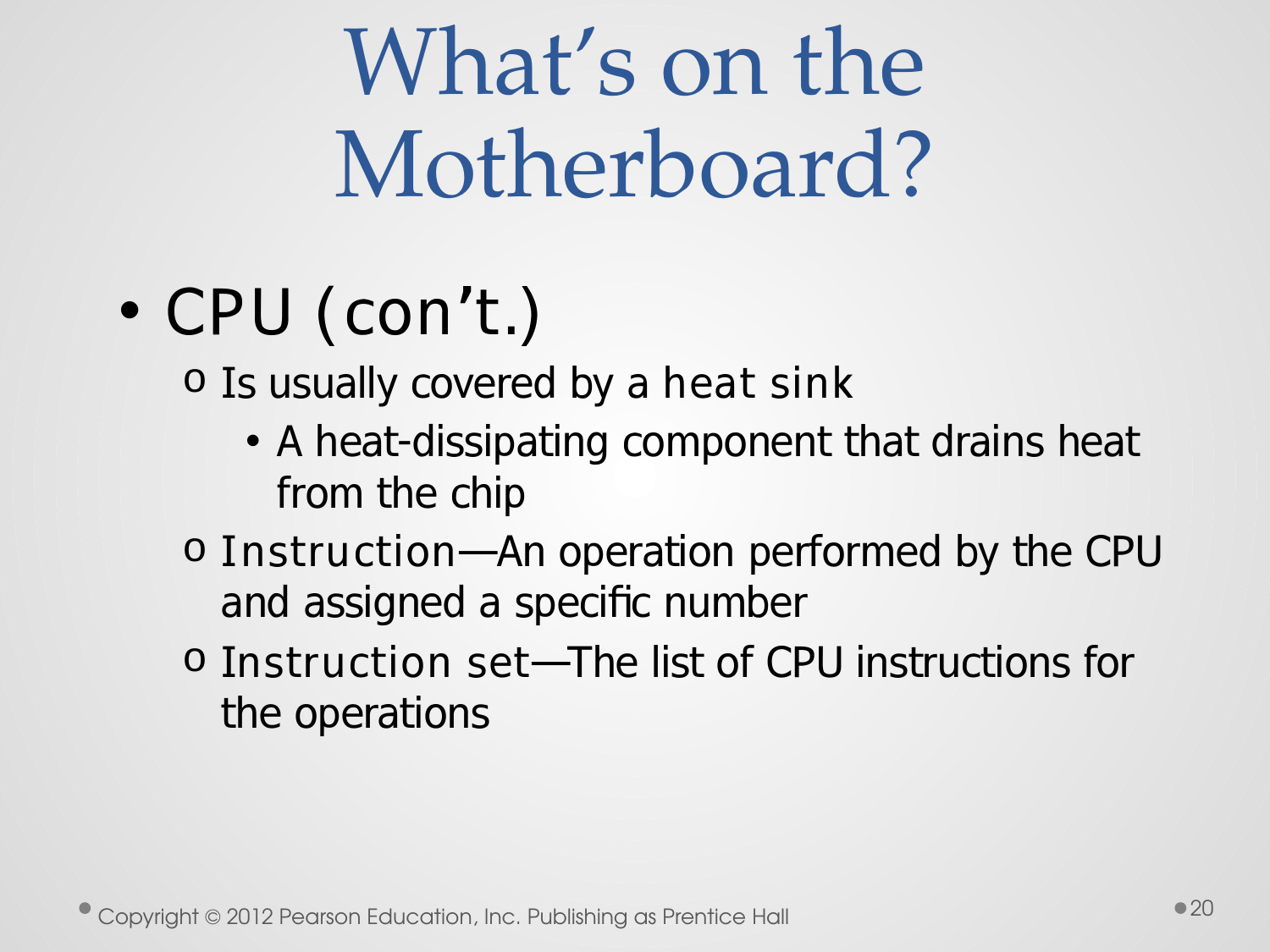

# What’s on the Motherboard?
CPU (con’t.)
Is usually covered by a heat sink
A heat-dissipating component that drains heat from the chip
Instruction—An operation performed by the CPU and assigned a specific number
Instruction set—The list of CPU instructions for the operations
20
Copyright © 2012 Pearson Education, Inc. Publishing as Prentice Hall